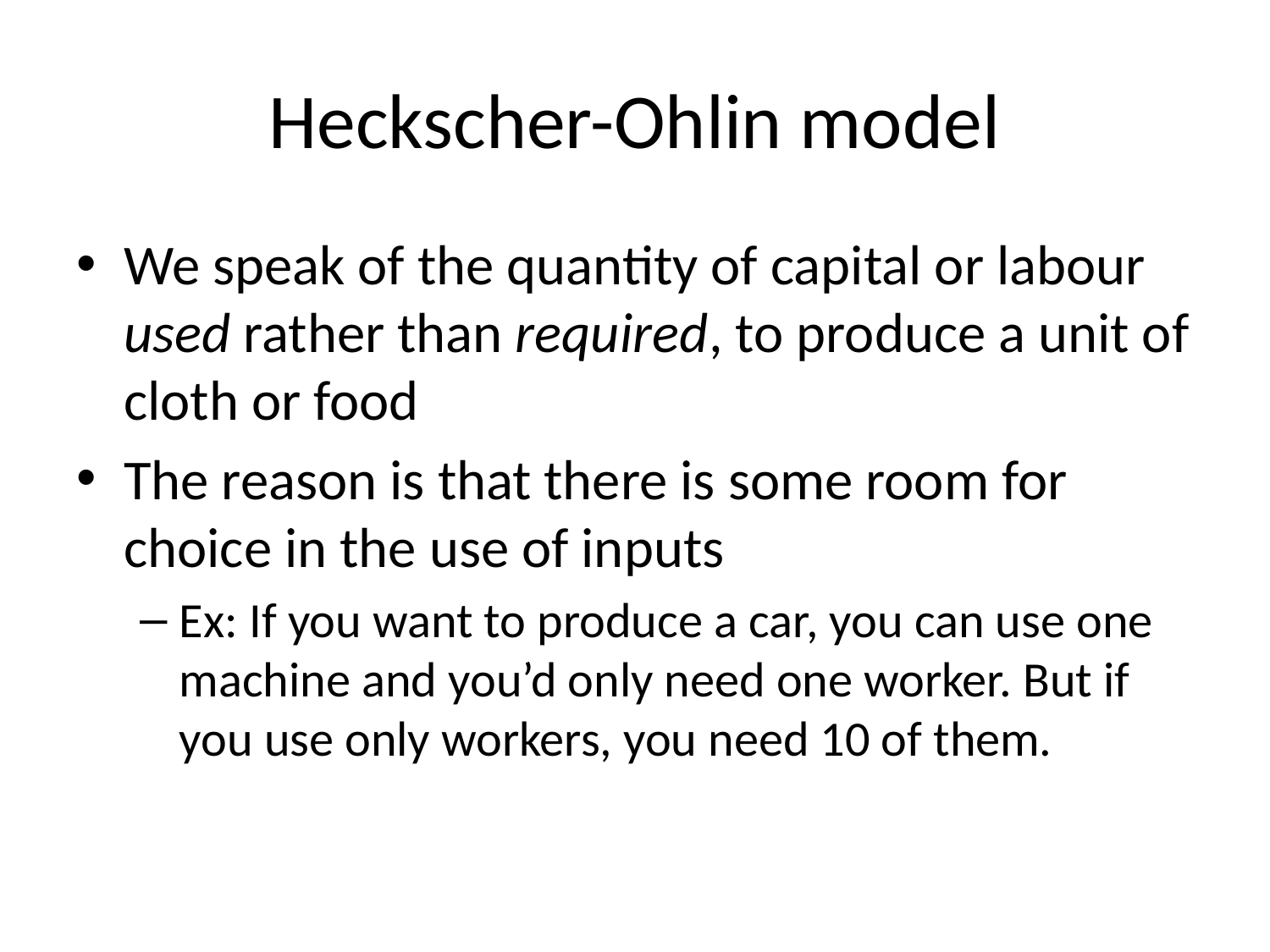

# Heckscher-Ohlin model
We speak of the quantity of capital or labour used rather than required, to produce a unit of cloth or food
The reason is that there is some room for choice in the use of inputs
Ex: If you want to produce a car, you can use one machine and you’d only need one worker. But if you use only workers, you need 10 of them.